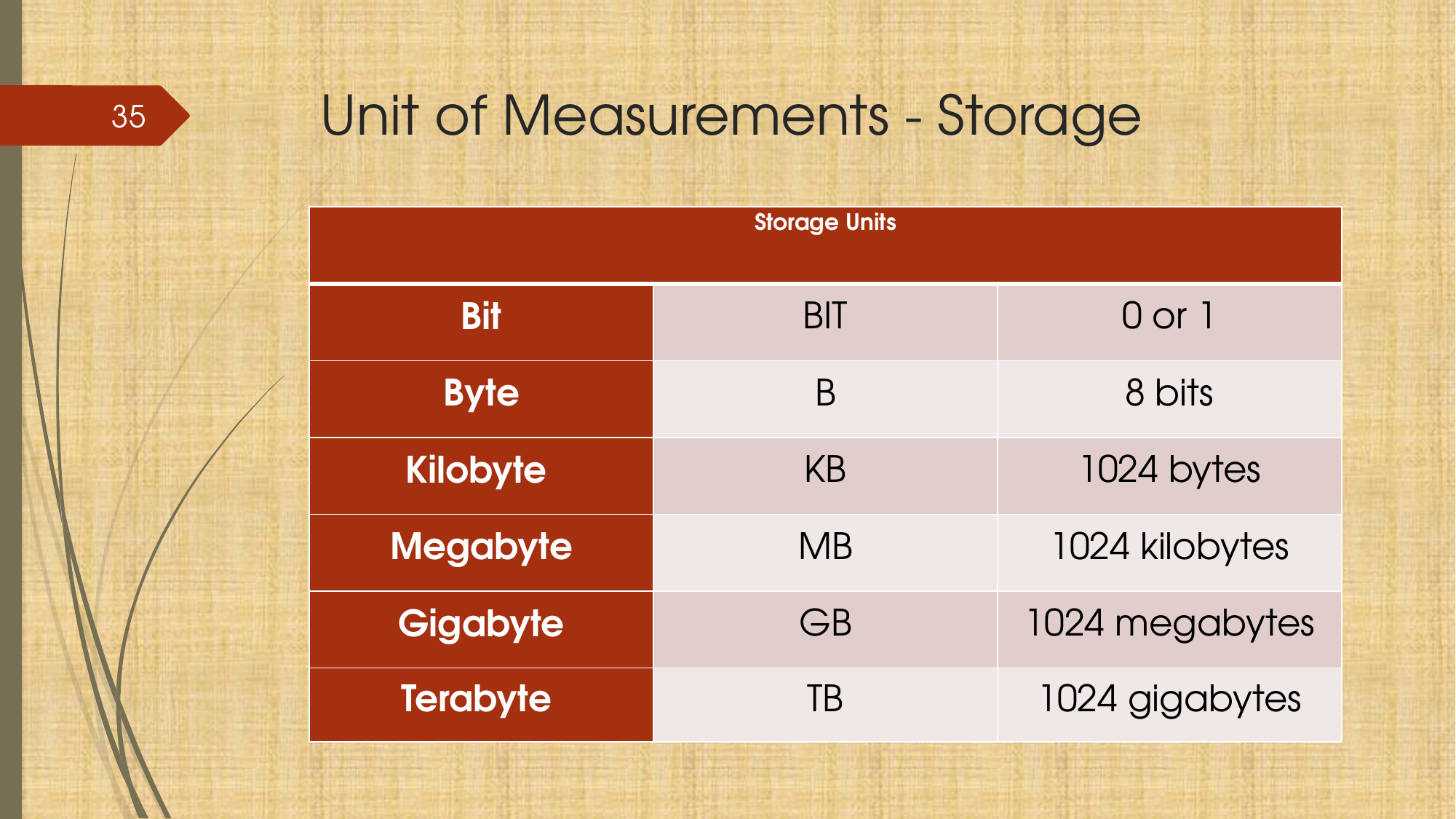

# Unit of Measurements - Storage
35
| Storage Units |  |  |
| --- | --- | --- |
| Bit | BIT | 0 or 1 |
| Byte | B | 8 bits |
| Kilobyte | KB | 1024 bytes |
| Megabyte | MB | 1024 kilobytes |
| Gigabyte | GB | 1024 megabytes |
| Terabyte | TB | 1024 gigabytes |